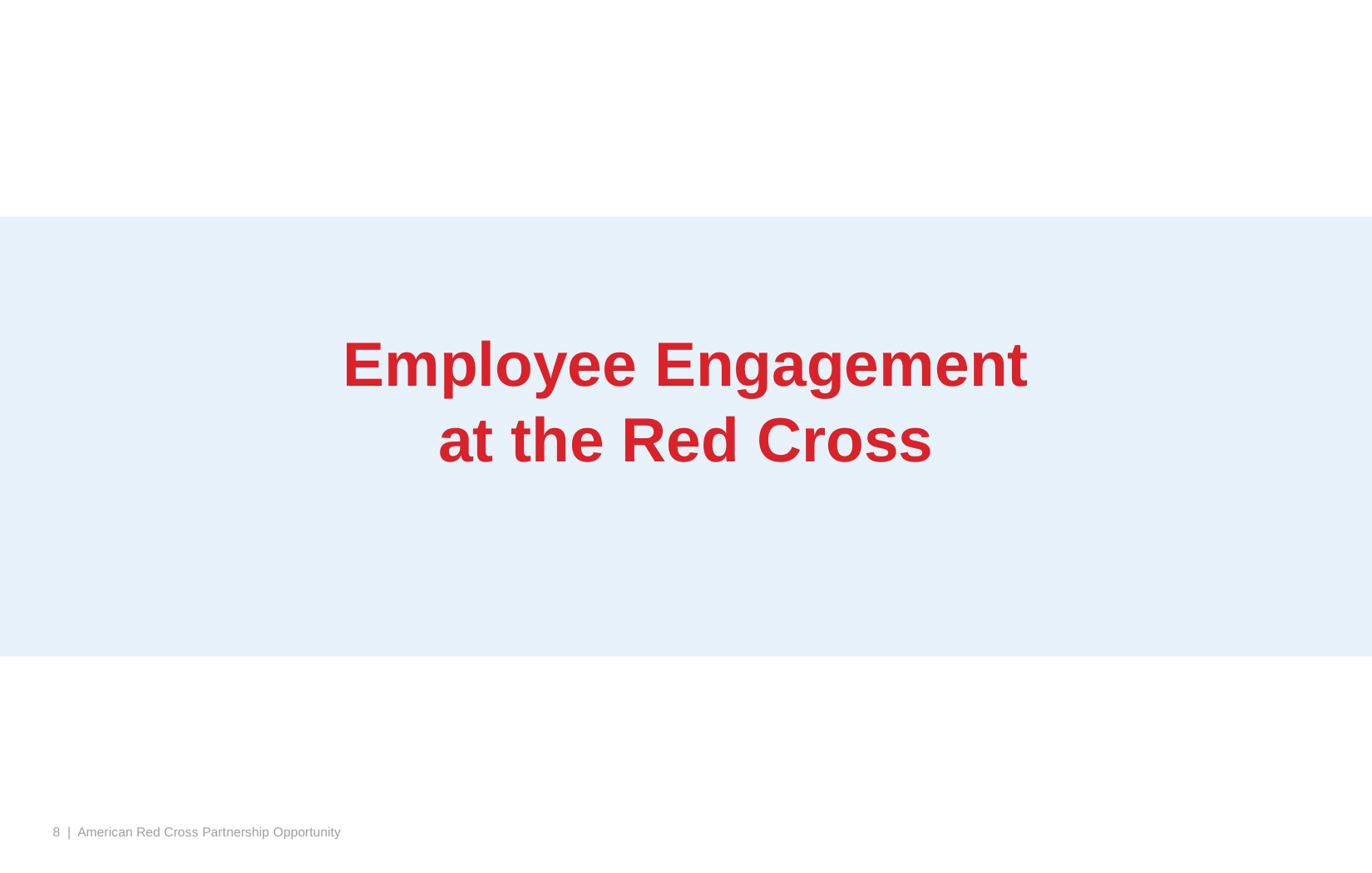

# Employee Engagement at the Red Cross